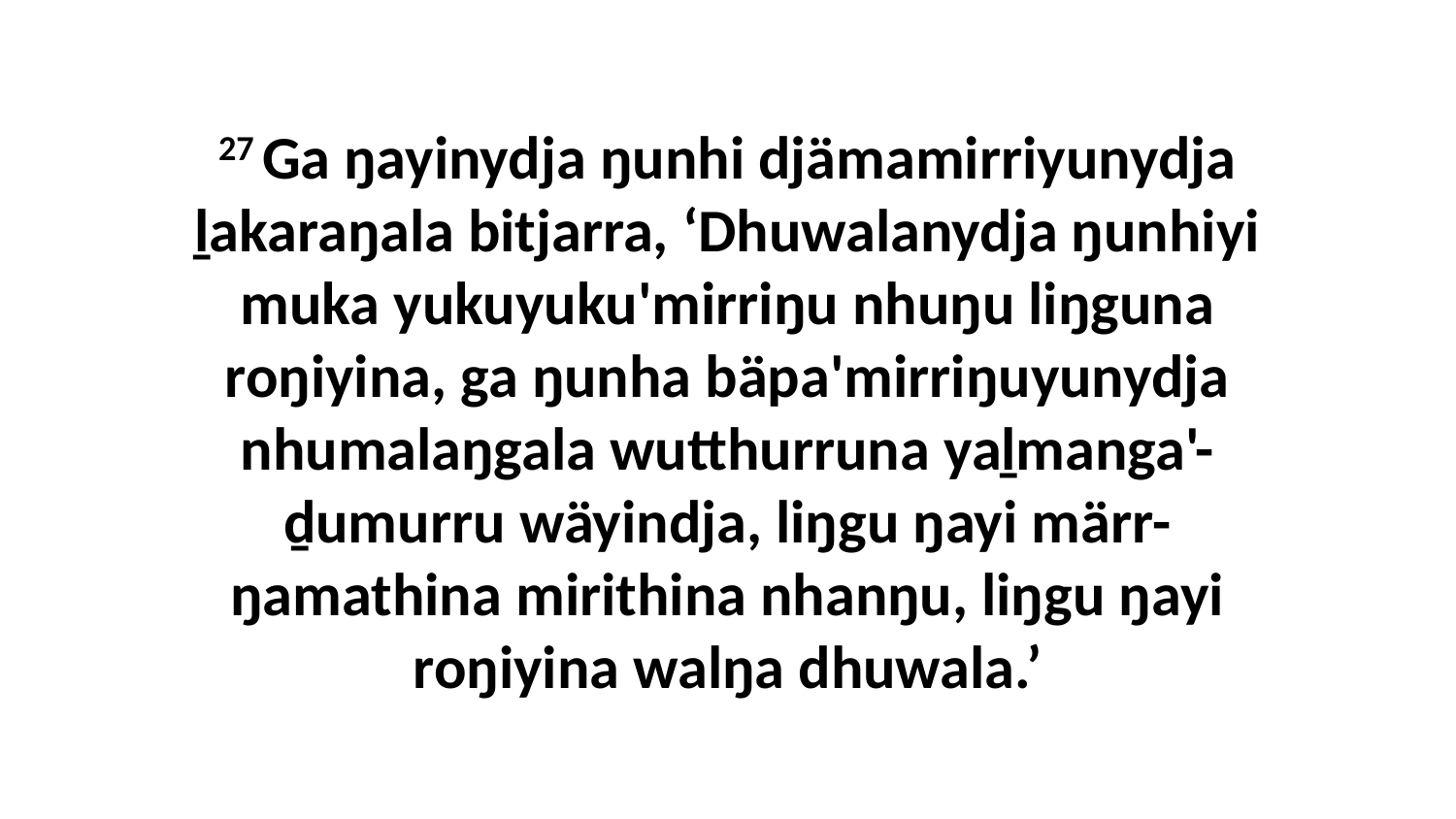

27 Ga ŋayinydja ŋunhi djämamirriyunydja ḻakaraŋala bitjarra, ‘Dhuwalanydja ŋunhiyi muka yukuyuku'mirriŋu nhuŋu liŋguna roŋiyina, ga ŋunha bäpa'mirriŋuyunydja nhumalaŋgala wutthurruna yaḻmanga'-ḏumurru wäyindja, liŋgu ŋayi märr-ŋamathina mirithina nhanŋu, liŋgu ŋayi roŋiyina walŋa dhuwala.’